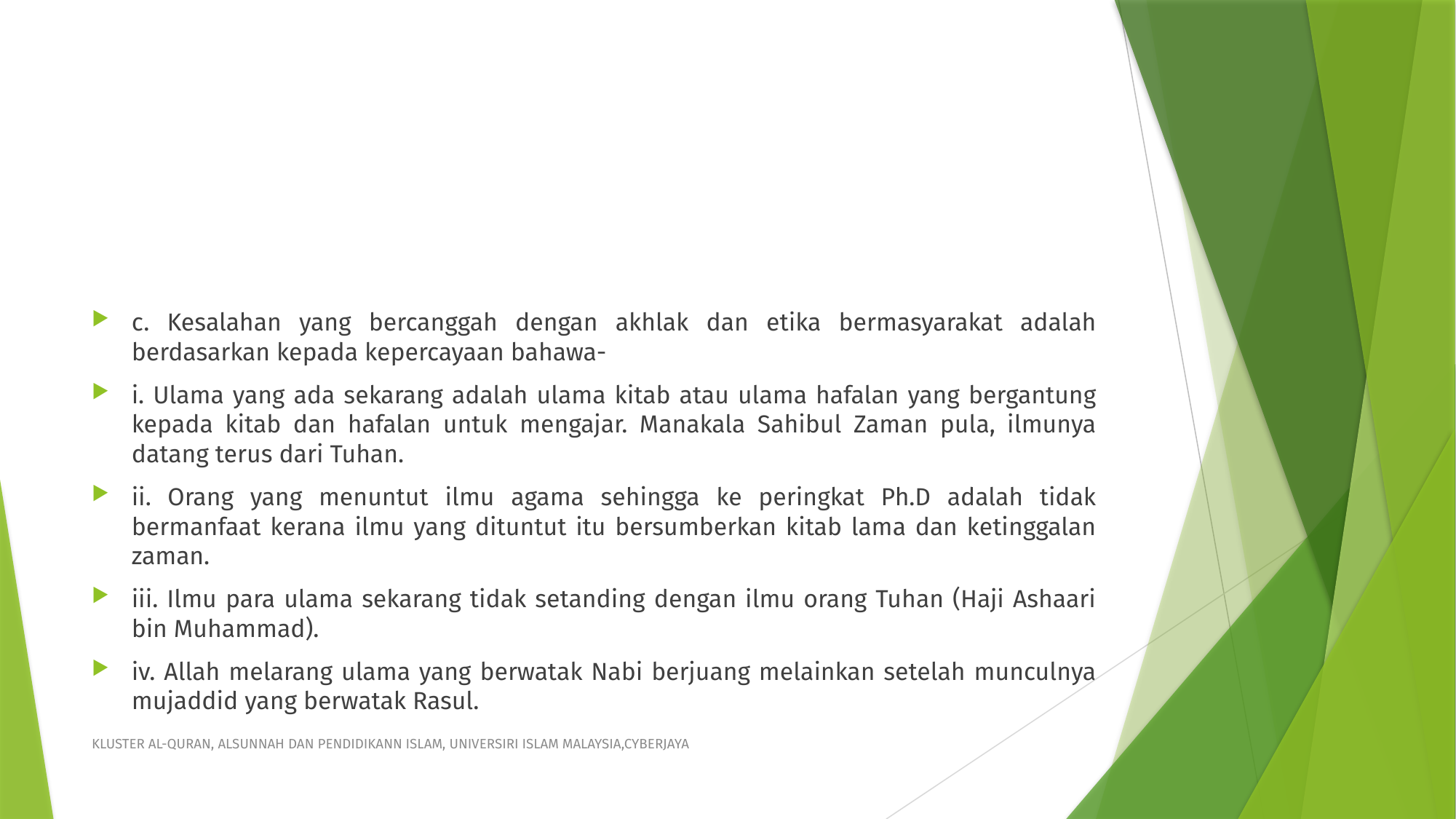

c. Kesalahan yang bercanggah dengan akhlak dan etika bermasyarakat adalah berdasarkan kepada kepercayaan bahawa-
i. Ulama yang ada sekarang adalah ulama kitab atau ulama hafalan yang bergantung kepada kitab dan hafalan untuk mengajar. Manakala Sahibul Zaman pula, ilmunya datang terus dari Tuhan.
ii. Orang yang menuntut ilmu agama sehingga ke peringkat Ph.D adalah tidak bermanfaat kerana ilmu yang dituntut itu bersumberkan kitab lama dan ketinggalan zaman.
iii. Ilmu para ulama sekarang tidak setanding dengan ilmu orang Tuhan (Haji Ashaari bin Muhammad).
iv. Allah melarang ulama yang berwatak Nabi berjuang melainkan setelah munculnya mujaddid yang berwatak Rasul.
KLUSTER AL-QURAN, ALSUNNAH DAN PENDIDIKANN ISLAM, UNIVERSIRI ISLAM MALAYSIA,CYBERJAYA